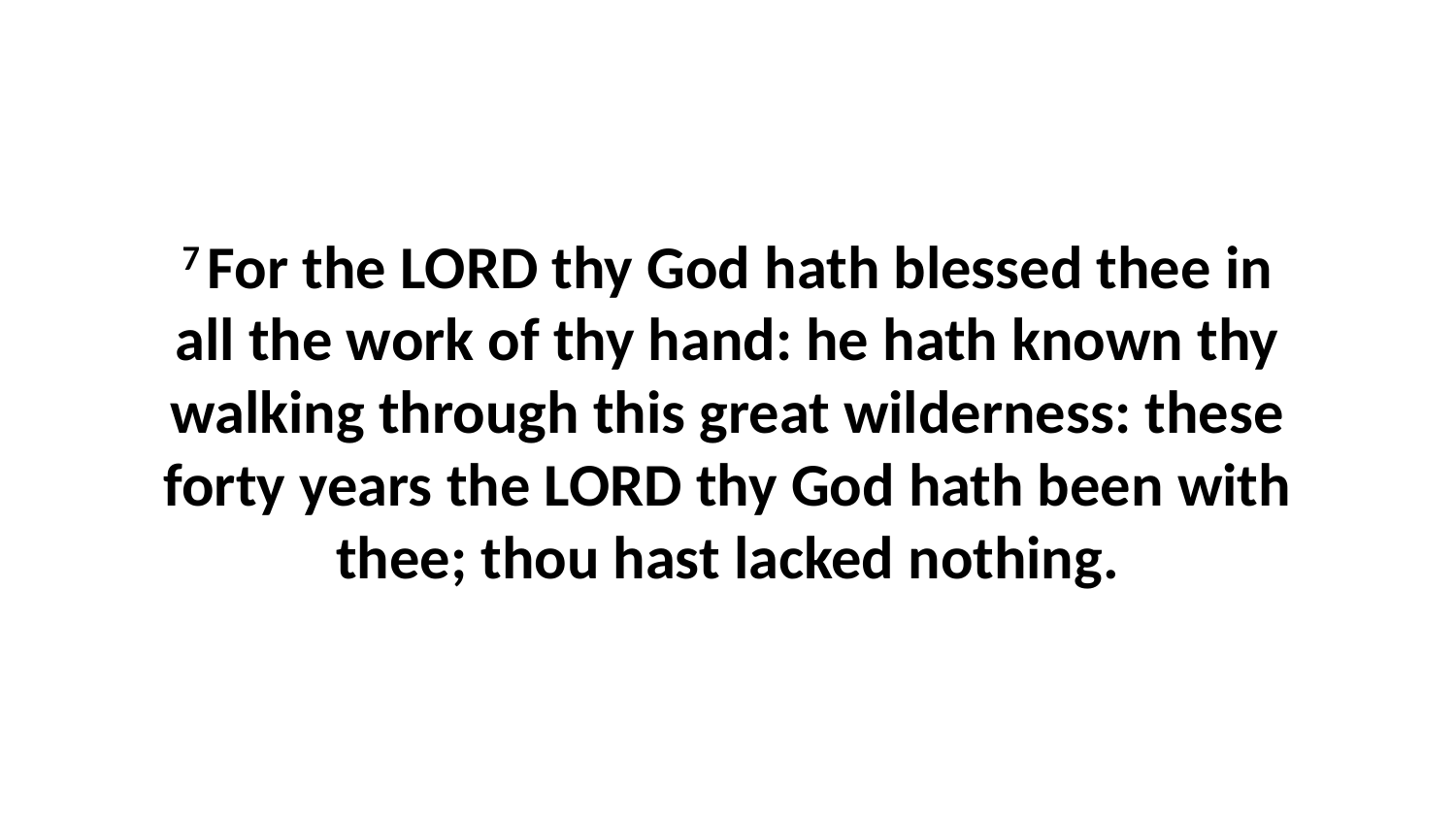

7 For the LORD thy God hath blessed thee in all the work of thy hand: he hath known thy walking through this great wilderness: these forty years the LORD thy God hath been with thee; thou hast lacked nothing.